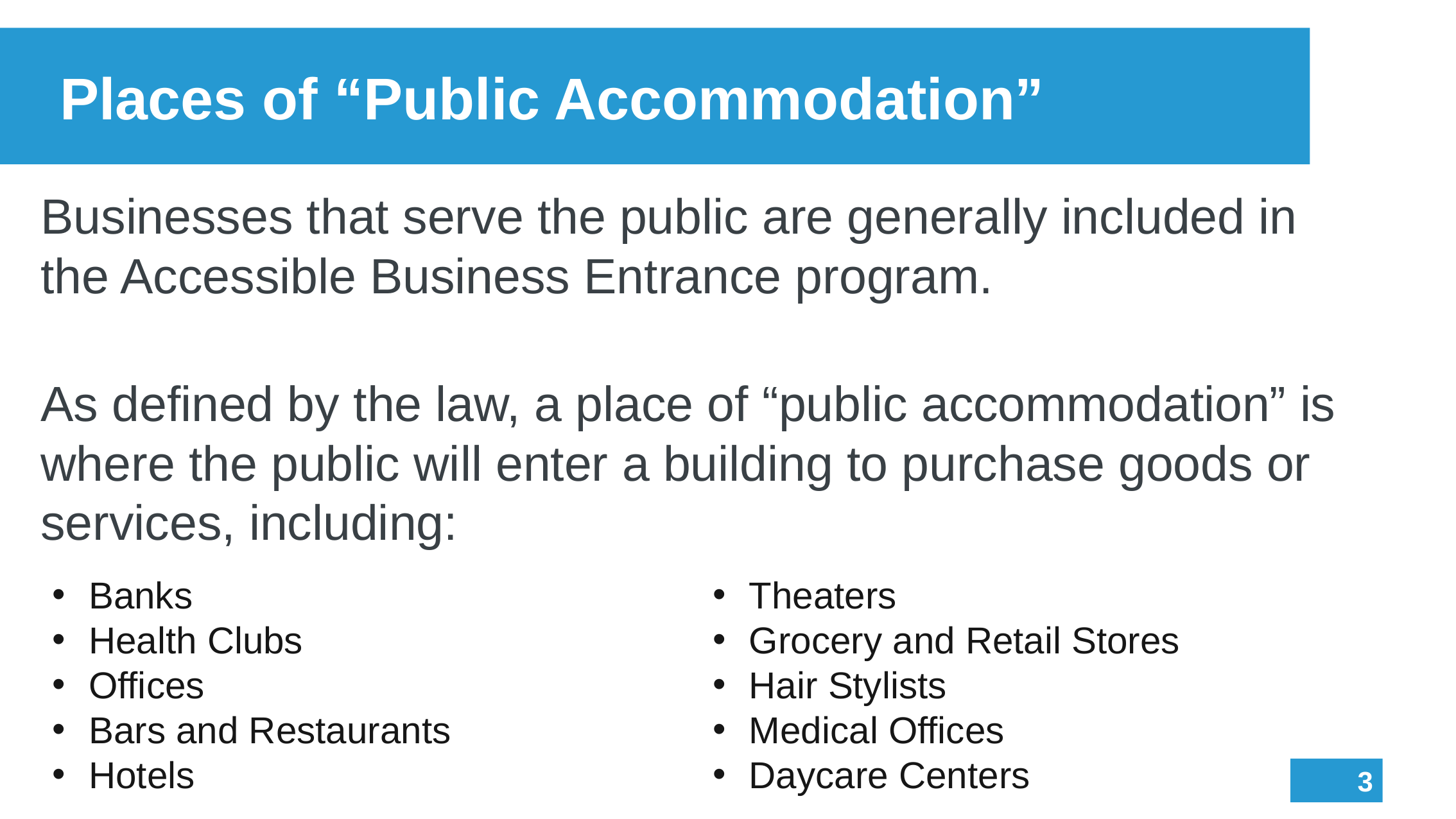

# Places of “Public Accommodation”
Businesses that serve the public are generally included in the Accessible Business Entrance program.

As defined by the law, a place of “public accommodation” is where the public will enter a building to purchase goods or services, including:
Banks
Health Clubs
Offices
Bars and Restaurants
Hotels

Theaters
Grocery and Retail Stores
Hair Stylists
Medical Offices
Daycare Centers

3